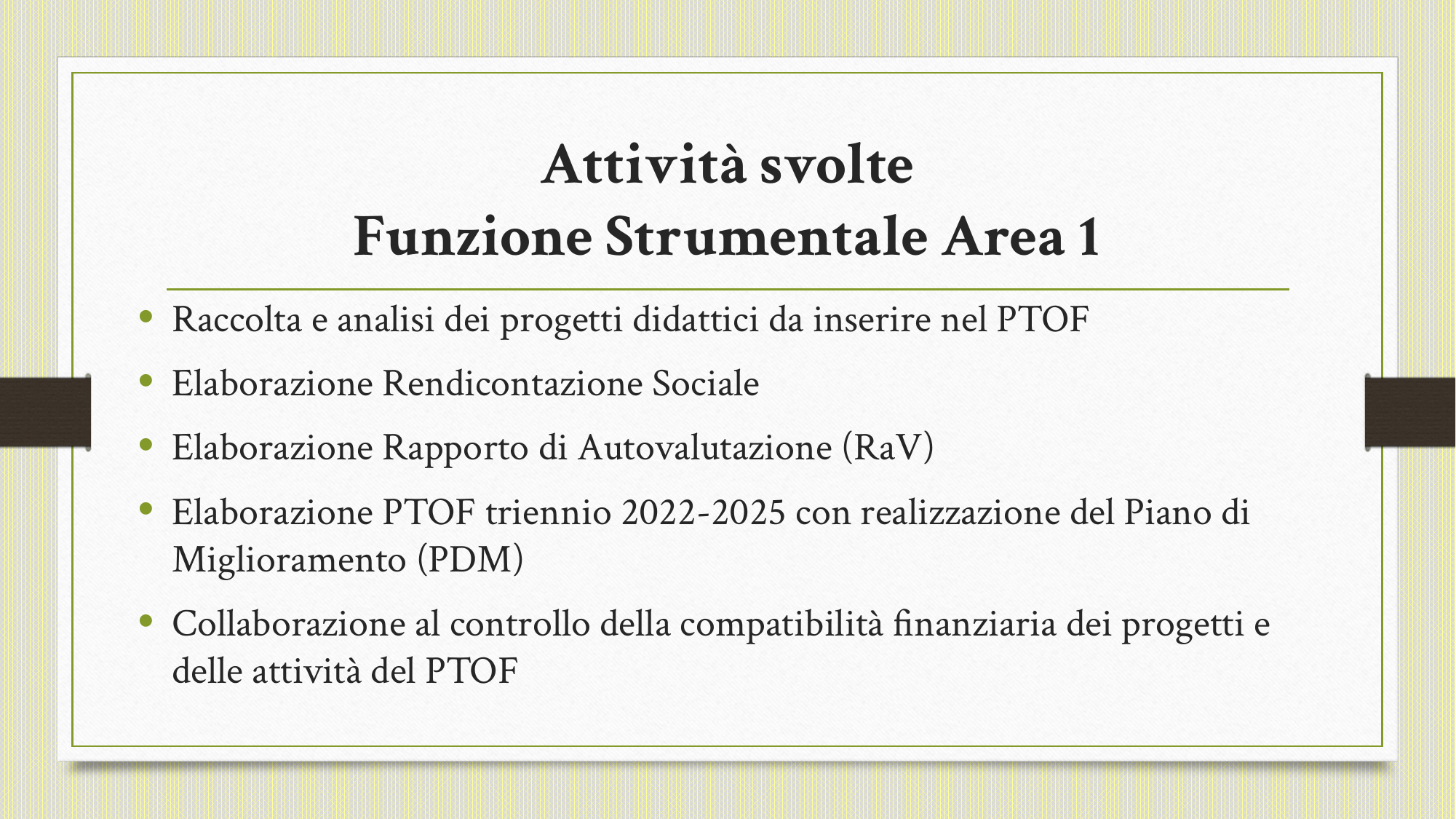

# Attività svolte Funzione Strumentale Area 1
Raccolta e analisi dei progetti didattici da inserire nel PTOF
Elaborazione Rendicontazione Sociale
Elaborazione Rapporto di Autovalutazione (RaV)
Elaborazione PTOF triennio 2022-2025 con realizzazione del Piano di Miglioramento (PDM)
Collaborazione al controllo della compatibilità finanziaria dei progetti e delle attività del PTOF